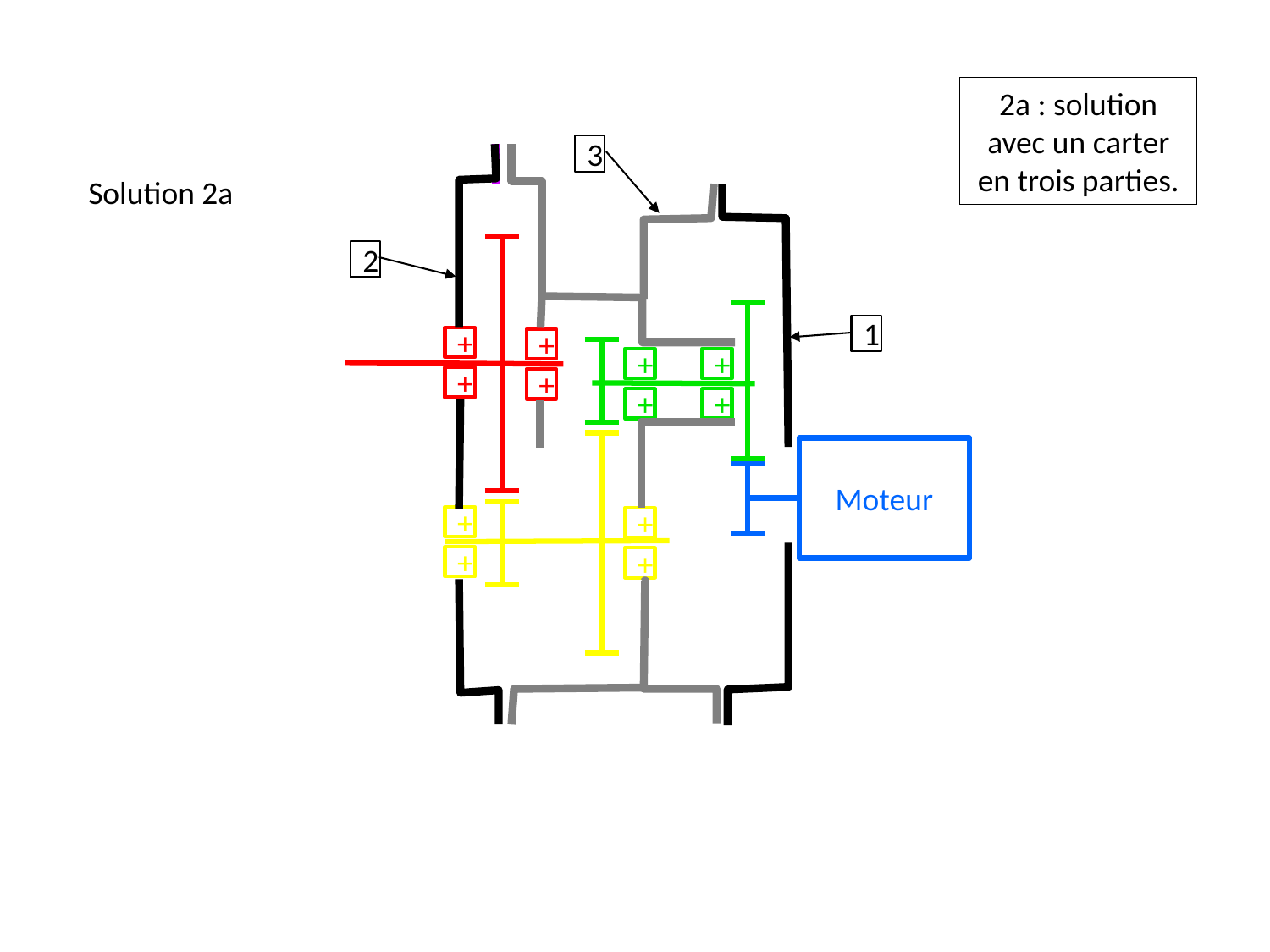

2a : solution avec un carter en trois parties.
3

Solution 2a

2
1
+
+
+
+
+
+
+
+
Moteur
+
+
+
+